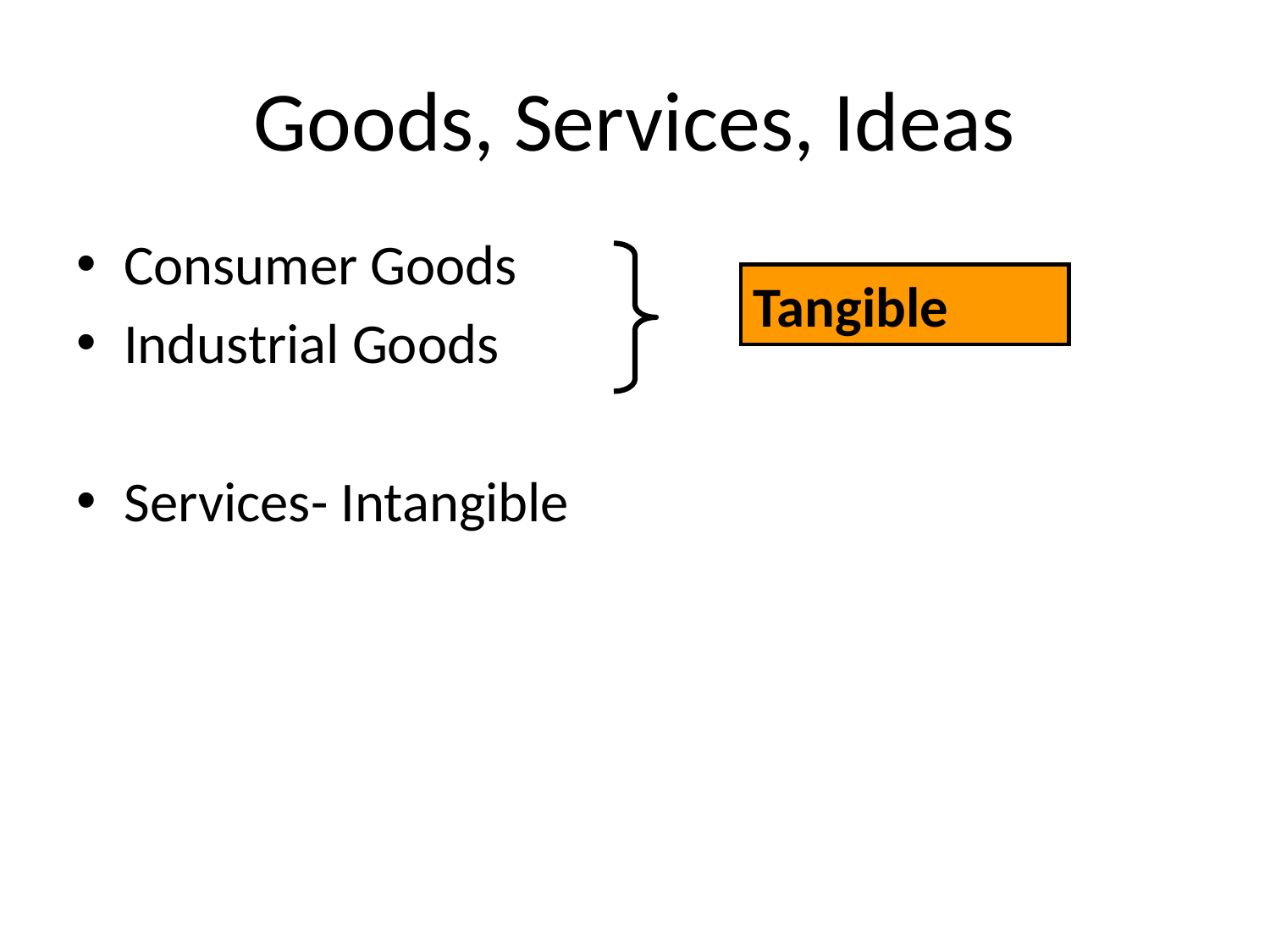

# Goods, Services, Ideas
Consumer Goods
Industrial Goods

Services- Intangible

Tangible